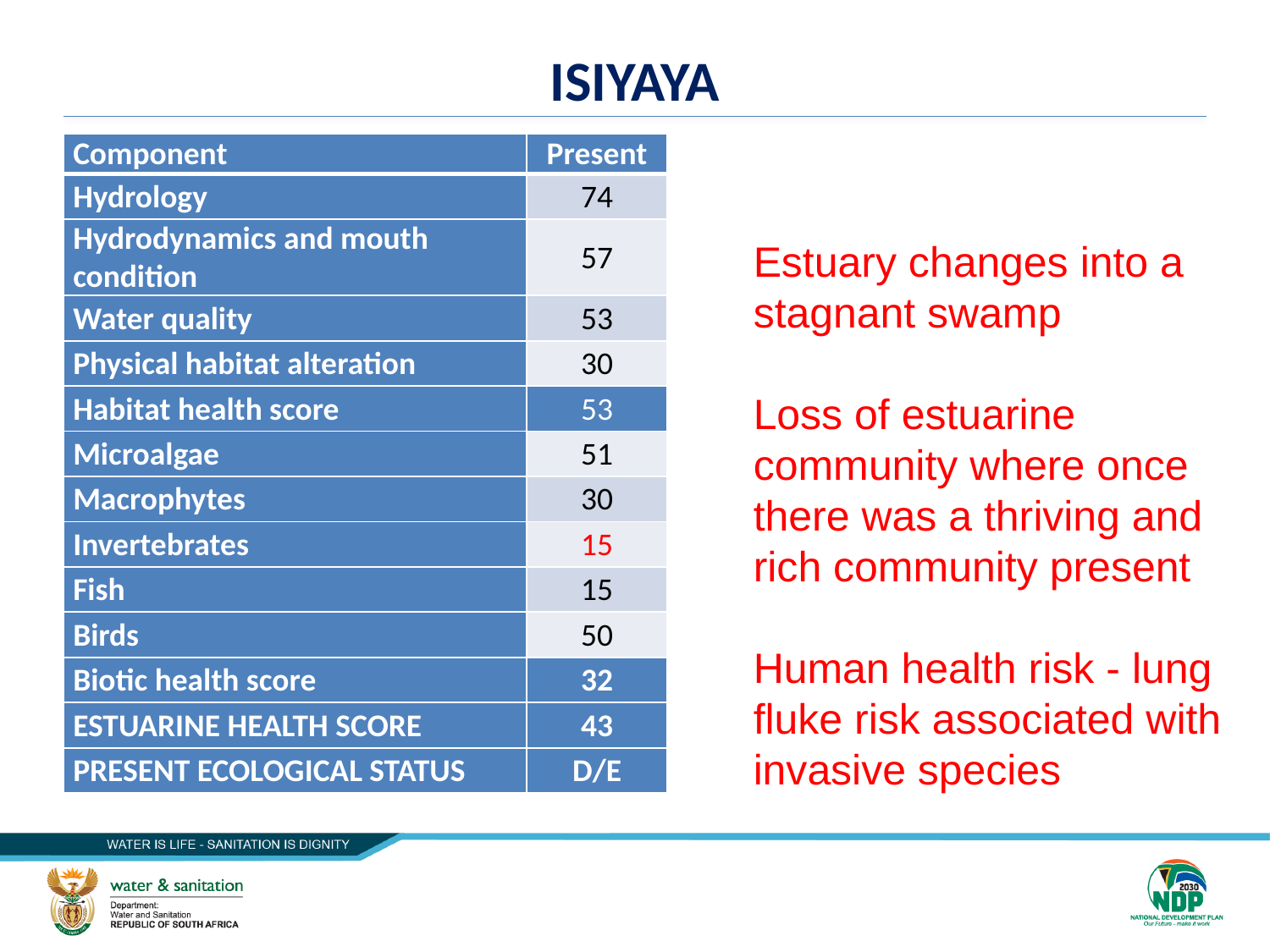

# iSiyaya
| Component | Present |
| --- | --- |
| Hydrology | 74 |
| Hydrodynamics and mouth condition | 57 |
| Water quality | 53 |
| Physical habitat alteration | 30 |
| Habitat health score | 53 |
| Microalgae | 51 |
| Macrophytes | 30 |
| Invertebrates | 15 |
| Fish | 15 |
| Birds | 50 |
| Biotic health score | 32 |
| ESTUARINE HEALTH SCORE | 43 |
| PRESENT ECOLOGICAL STATUS | D/E |
Estuary changes into a stagnant swamp

Loss of estuarine community where once there was a thriving and rich community present

Human health risk - lung fluke risk associated with invasive species